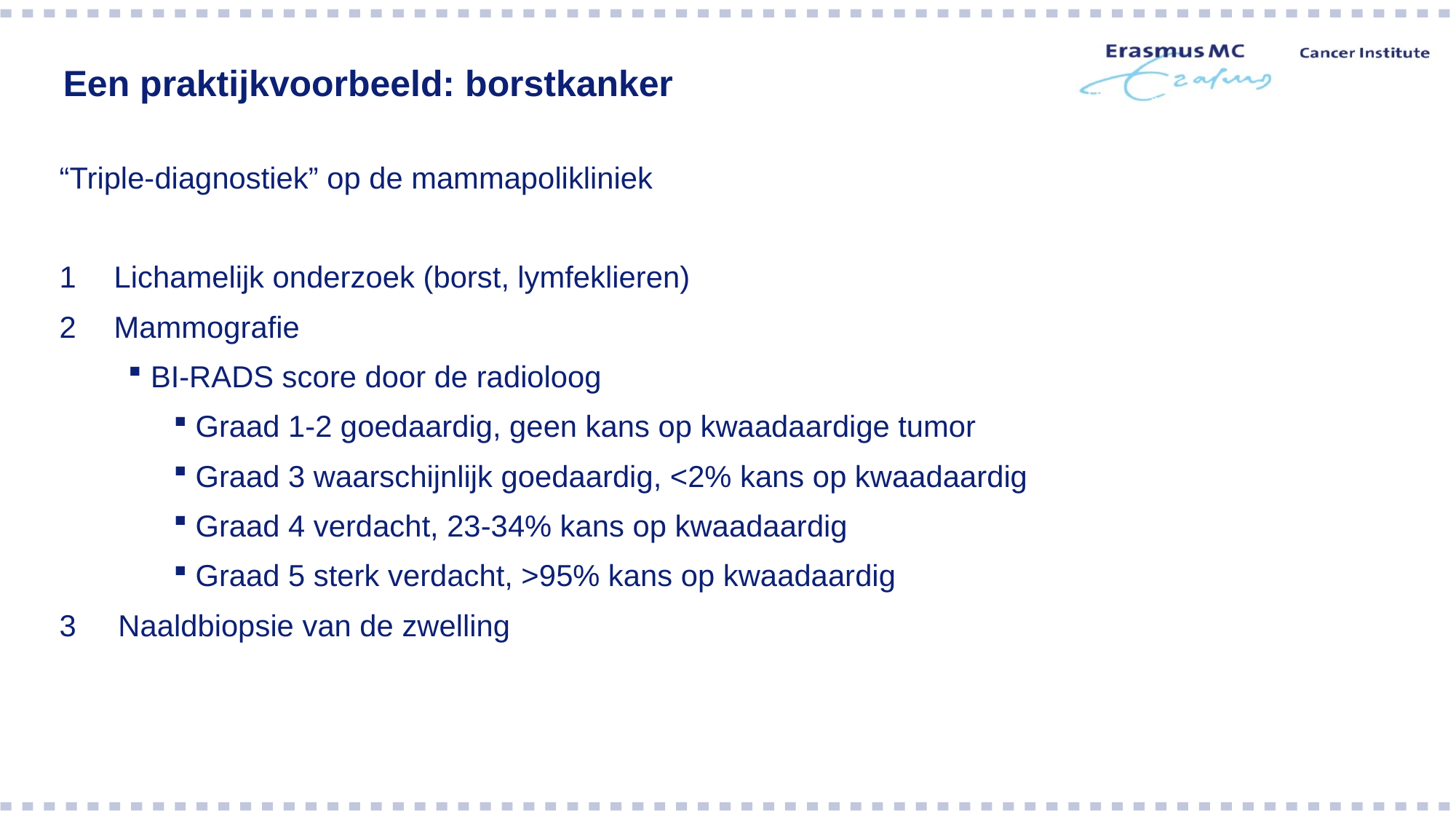

# Een praktijkvoorbeeld: borstkanker
“Triple-diagnostiek” op de mammapolikliniek

Lichamelijk onderzoek (borst, lymfeklieren)
Mammografie
BI-RADS score door de radioloog
Graad 1-2 goedaardig, geen kans op kwaadaardige tumor
Graad 3 waarschijnlijk goedaardig, <2% kans op kwaadaardig
Graad 4 verdacht, 23-34% kans op kwaadaardig
Graad 5 sterk verdacht, >95% kans op kwaadaardig
3     Naaldbiopsie van de zwelling